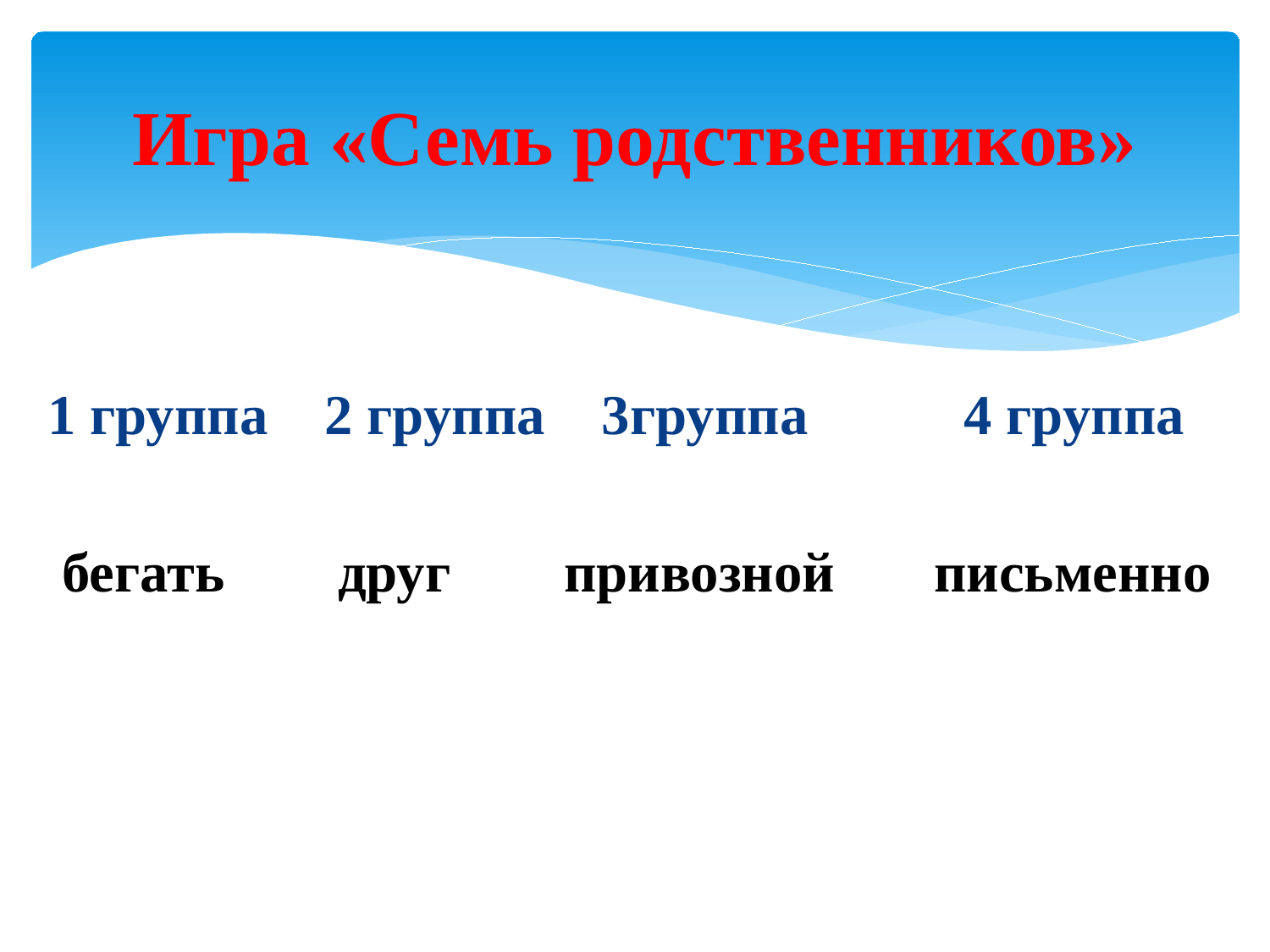

# Игра «Семь родственников»
1 группа    2 группа    3группа           4 группа

 бегать        друг        привозной       письменно